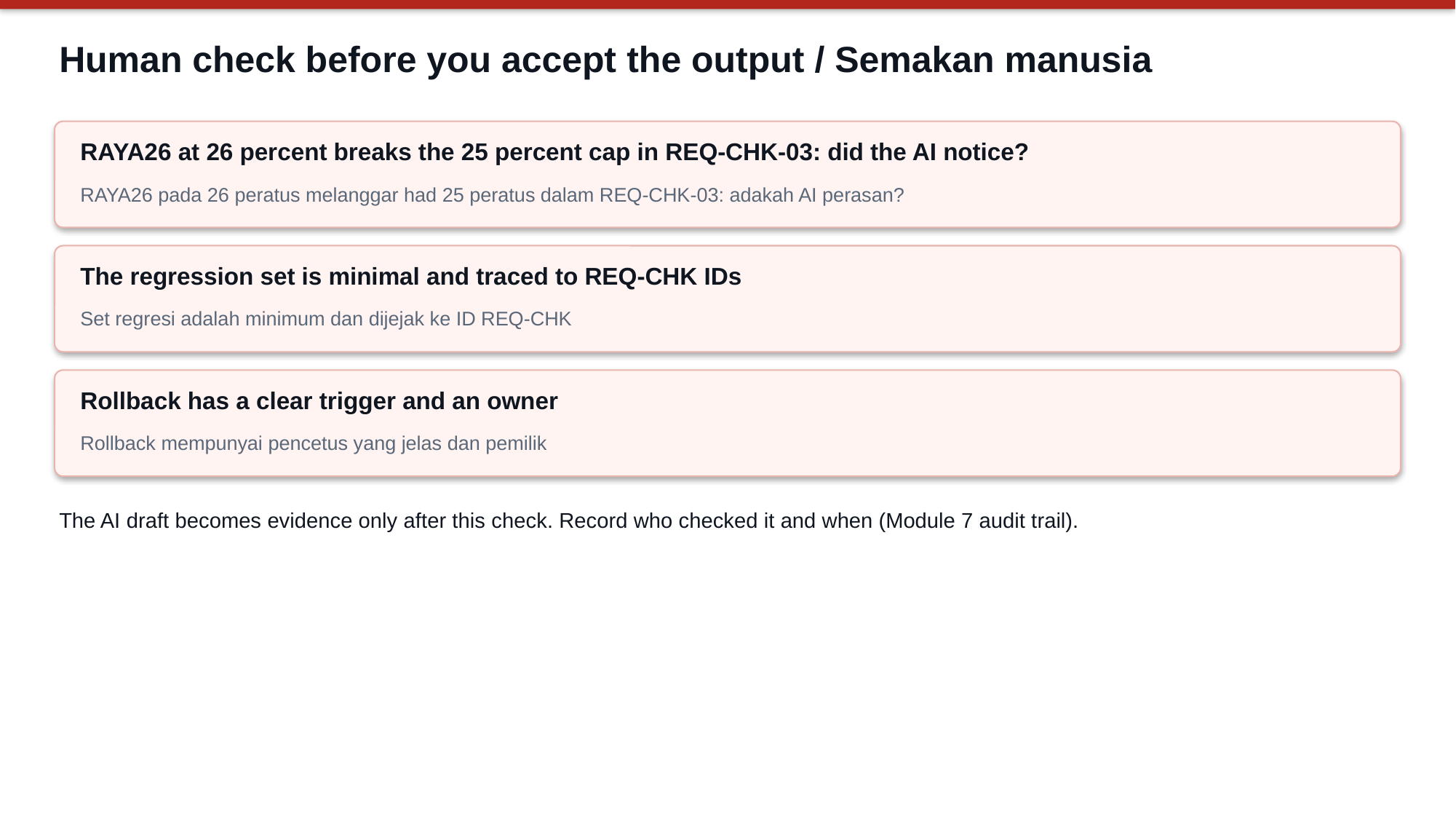

Human check before you accept the output / Semakan manusia

RAYA26 at 26 percent breaks the 25 percent cap in REQ-CHK-03: did the AI notice?
RAYA26 pada 26 peratus melanggar had 25 peratus dalam REQ-CHK-03: adakah AI perasan?

The regression set is minimal and traced to REQ-CHK IDs
Set regresi adalah minimum dan dijejak ke ID REQ-CHK

Rollback has a clear trigger and an owner
Rollback mempunyai pencetus yang jelas dan pemilik
The AI draft becomes evidence only after this check. Record who checked it and when (Module 7 audit trail).